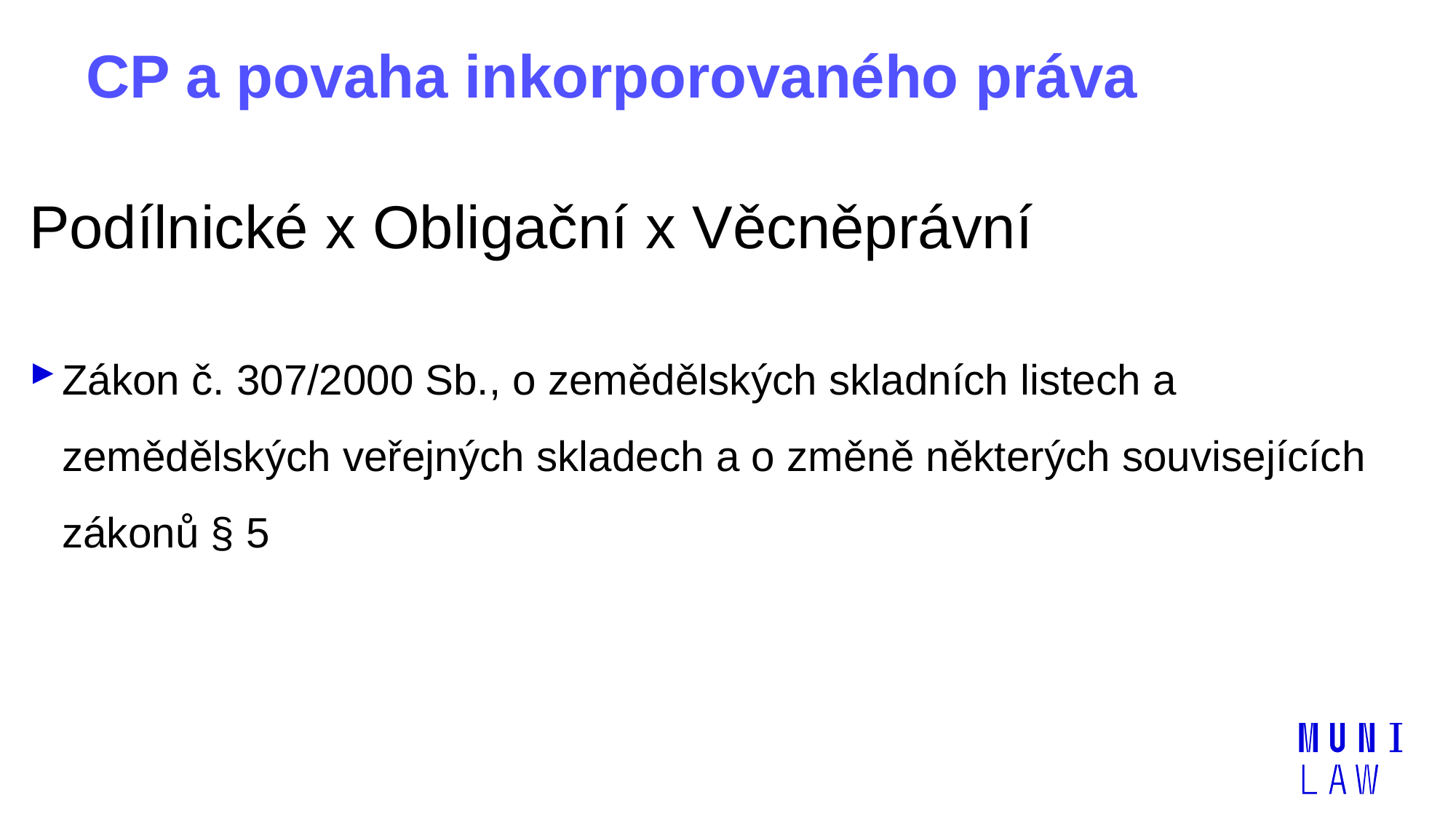

# CP a povaha inkorporovaného práva

Podílnické x Obligační x Věcněprávní

Zákon č. 307/2000 Sb., o zemědělských skladních listech a zemědělských veřejných skladech a o změně některých souvisejících zákonů § 5